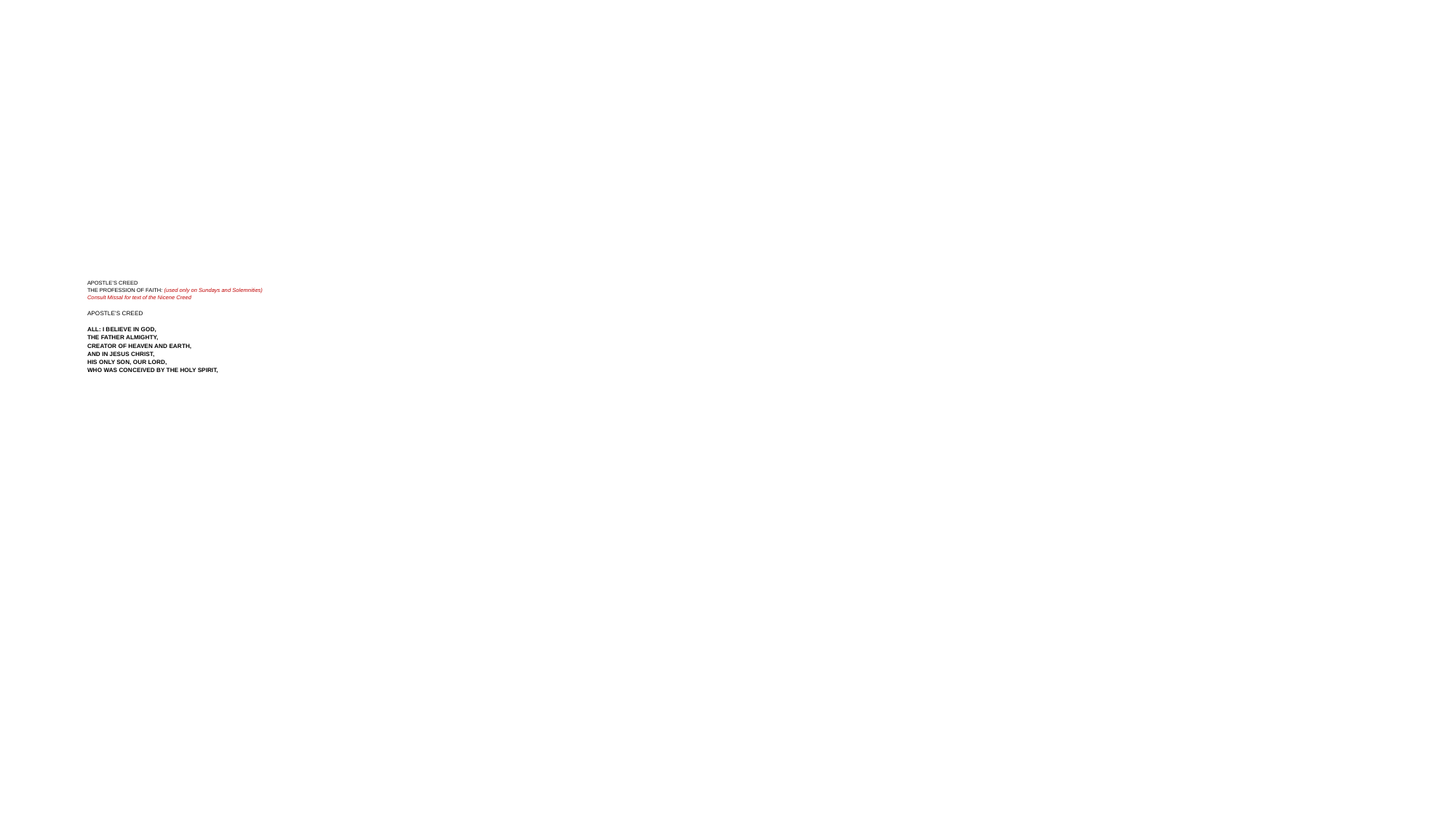

# APOSTLE’S CREED THE PROFESSION OF FAITH: (used only on Sundays and Solemnities) Consult Missal for text of the Nicene Creed   APOSTLE’S CREED   ALL: I BELIEVE IN GOD, THE FATHER ALMIGHTY, CREATOR OF HEAVEN AND EARTH, AND IN JESUS CHRIST, HIS ONLY SON, OUR LORD, WHO WAS CONCEIVED BY THE HOLY SPIRIT,